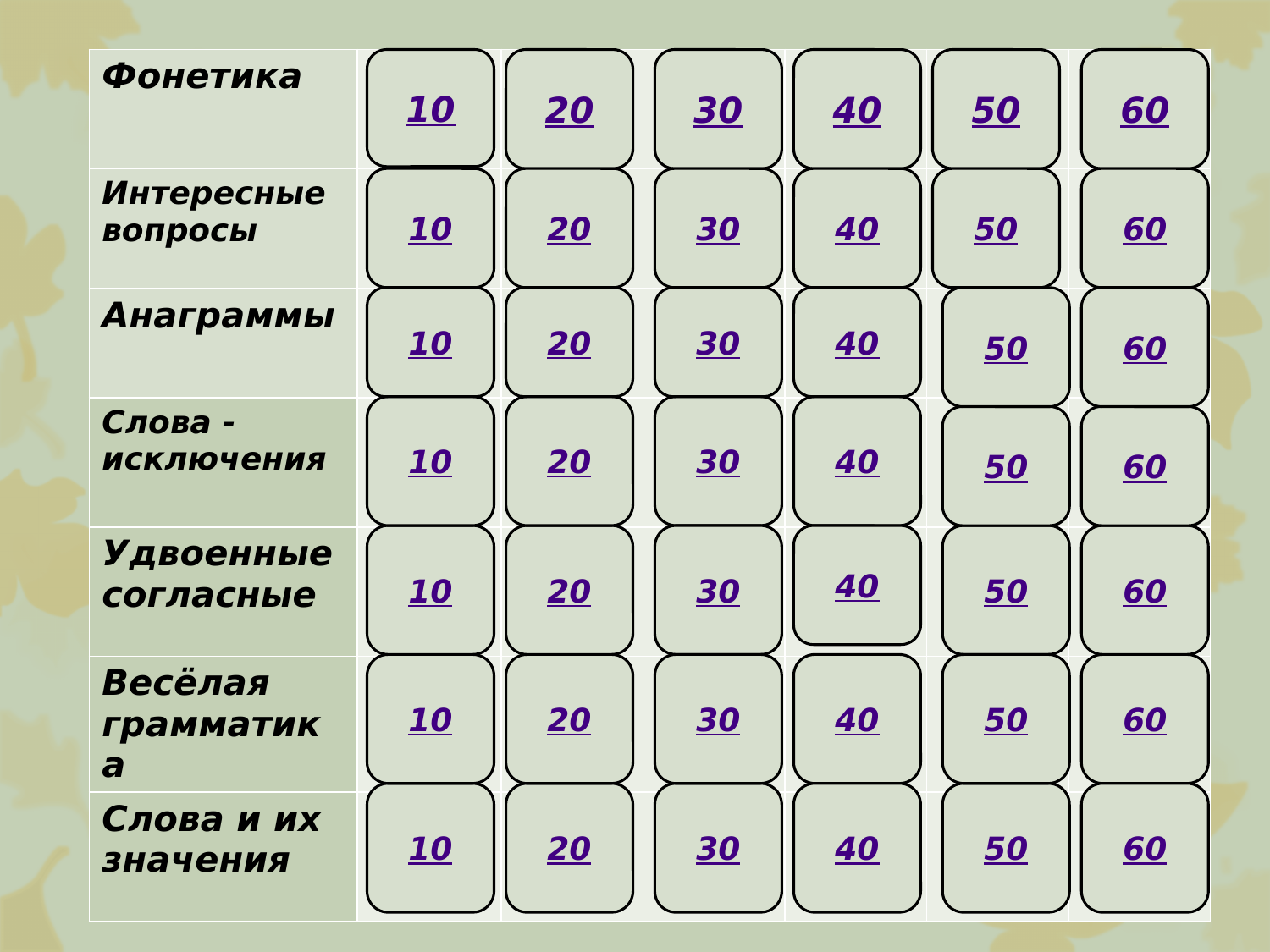

| Фонетика |  |  |  |  |  |  |
| --- | --- | --- | --- | --- | --- | --- |
| Интересные вопросы |  |  |  |  |  |  |
| Анаграммы |  |  |  |  |  |  |
| Слова - исключения |  |  |  |  |  |  |
| Удвоенные согласные |  |  |  |  |  |  |
| Весёлая грамматика |  |  |  |  |  |  |
| Слова и их значения |  |  |  |  |  |  |
10
20
30
40
50
60
10
20
30
40
50
60
10
20
30
40
50
60
10
20
30
40
50
60
10
20
30
40
50
60
10
20
30
40
50
60
10
20
30
40
50
60